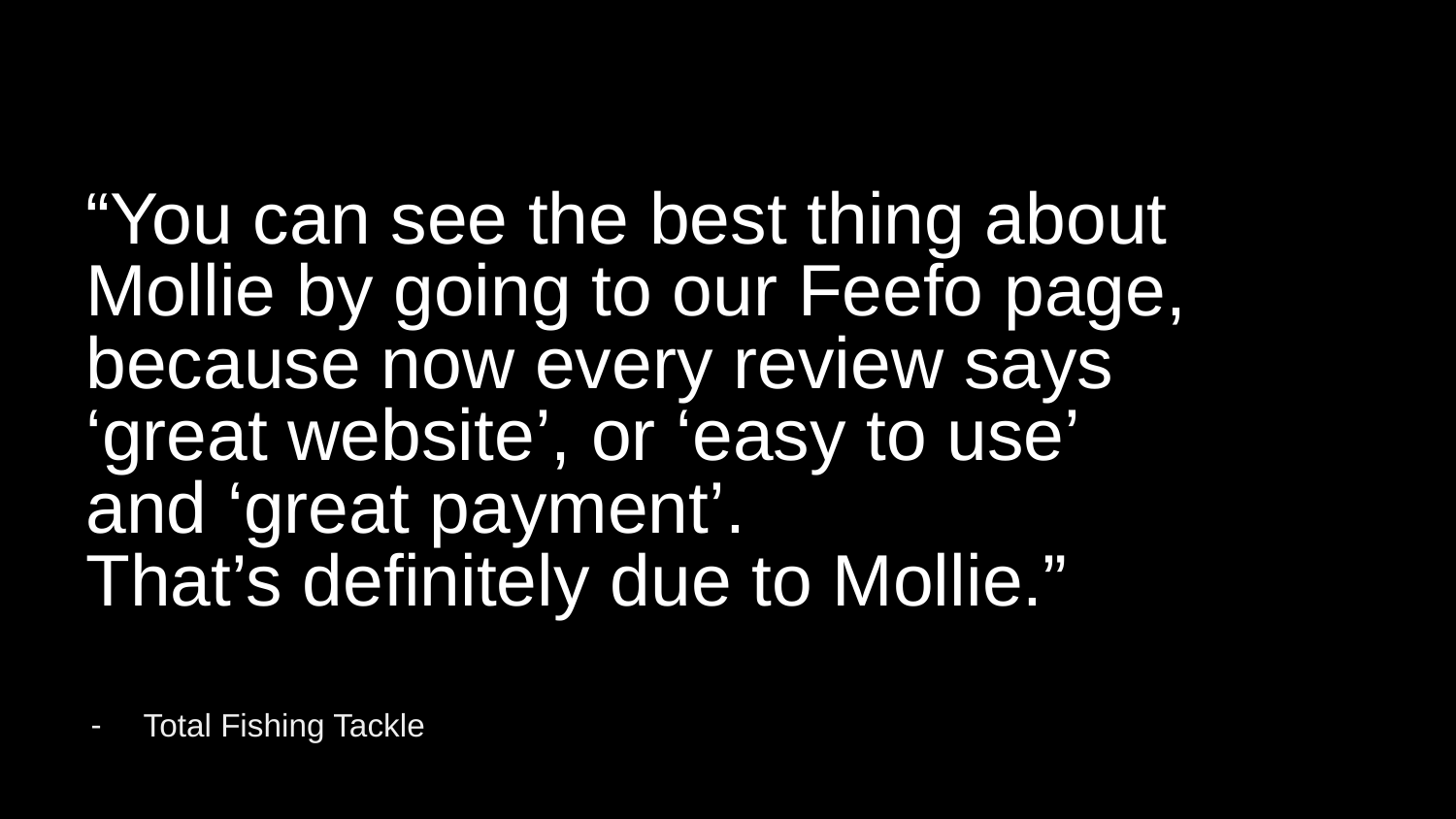

“You can see the best thing about Mollie by going to our Feefo page, because now every review says
‘great website’, or ‘easy to use’
and ‘great payment’.
That’s definitely due to Mollie.”
Total Fishing Tackle